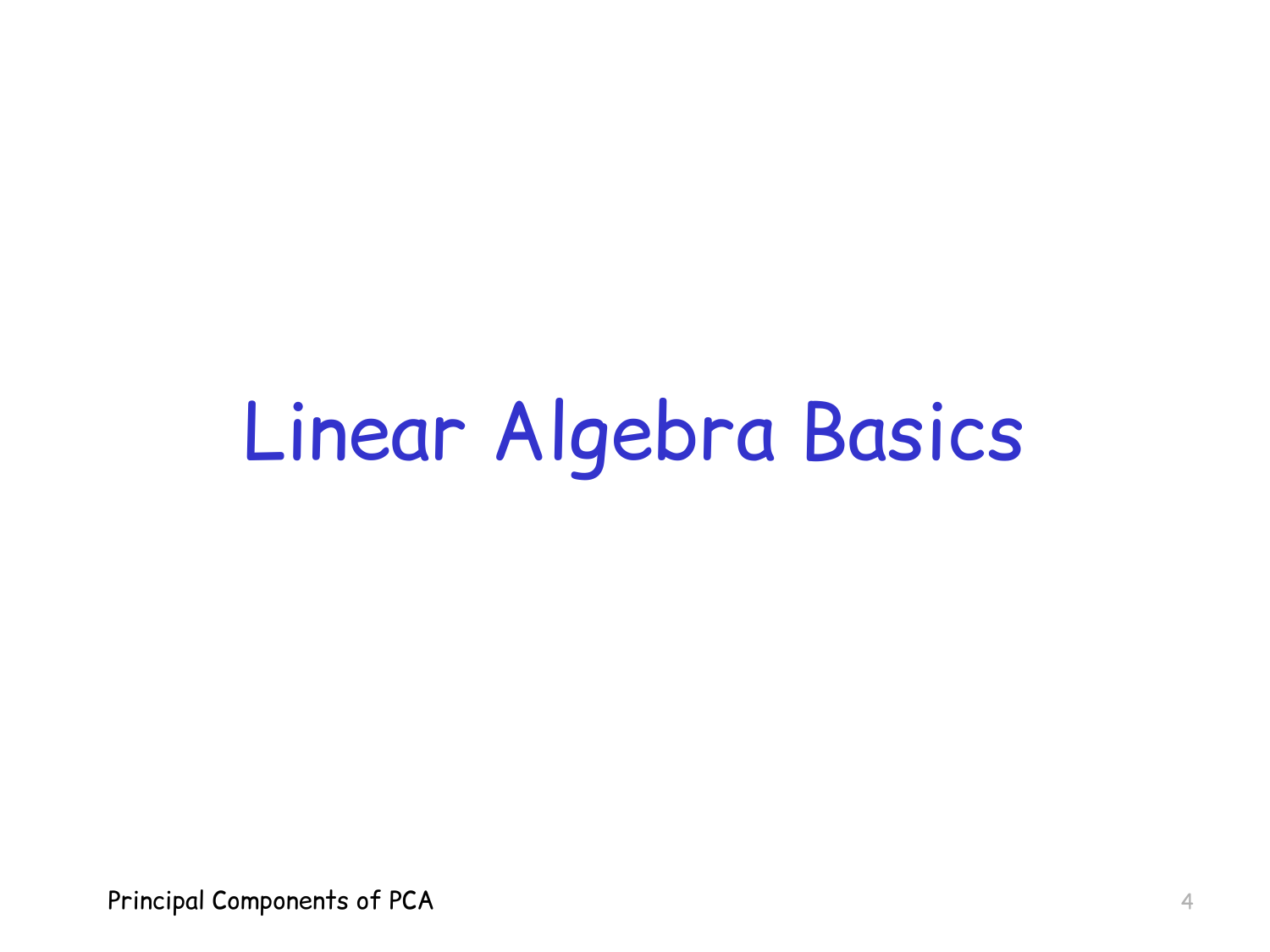

# Linear Algebra Basics
Principal Components of PCA
4